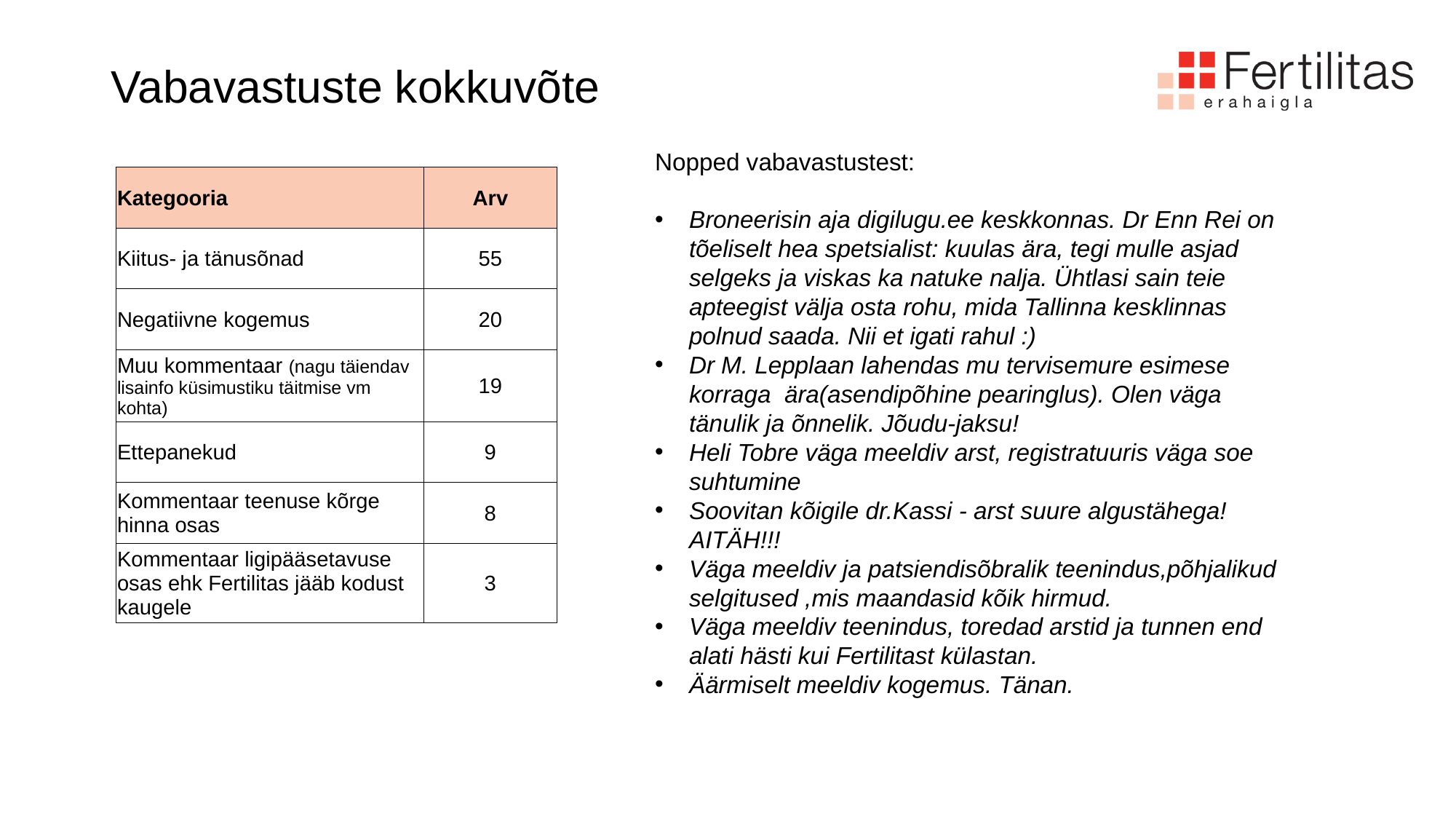

# Vabavastuste kokkuvõte
Nopped vabavastustest:
Broneerisin aja digilugu.ee keskkonnas. Dr Enn Rei on tõeliselt hea spetsialist: kuulas ära, tegi mulle asjad selgeks ja viskas ka natuke nalja. Ühtlasi sain teie apteegist välja osta rohu, mida Tallinna kesklinnas polnud saada. Nii et igati rahul :)
Dr M. Lepplaan lahendas mu tervisemure esimese korraga  ära(asendipõhine pearinglus). Olen väga tänulik ja õnnelik. Jõudu-jaksu!
Heli Tobre väga meeldiv arst, registratuuris väga soe suhtumine
Soovitan kõigile dr.Kassi - arst suure algustähega!  AITÄH!!!
Väga meeldiv ja patsiendisõbralik teenindus,põhjalikud selgitused ,mis maandasid kõik hirmud.
Väga meeldiv teenindus, toredad arstid ja tunnen end alati hästi kui Fertilitast külastan.
Äärmiselt meeldiv kogemus. Tänan.

| Kategooria | Arv |
| --- | --- |
| Kiitus- ja tänusõnad | 55 |
| Negatiivne kogemus | 20 |
| Muu kommentaar (nagu täiendav lisainfo küsimustiku täitmise vm kohta) | 19 |
| Ettepanekud | 9 |
| Kommentaar teenuse kõrge hinna osas | 8 |
| Kommentaar ligipääsetavuse osas ehk Fertilitas jääb kodust kaugele | 3 |